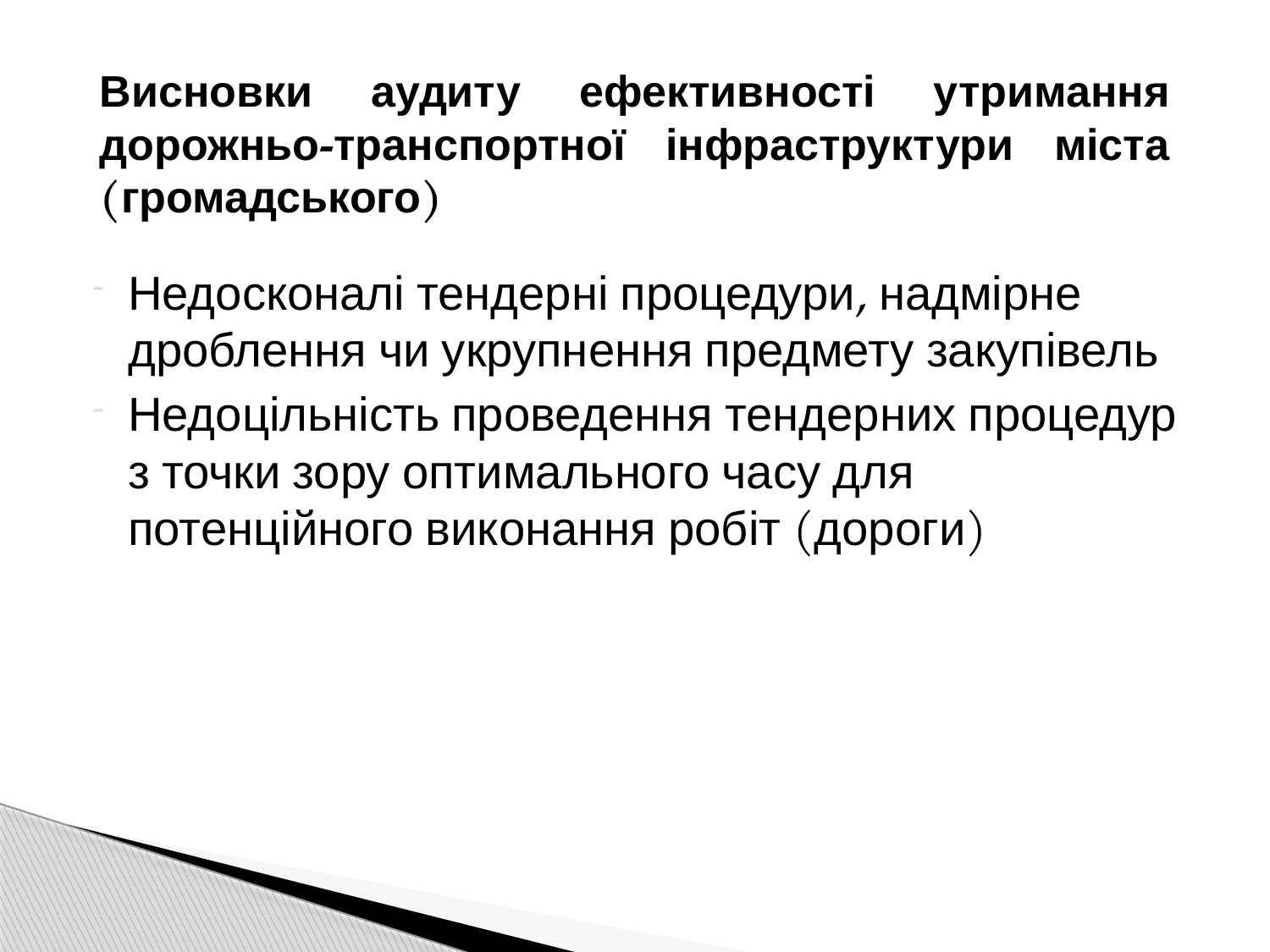

# Висновки аудиту ефективності утримання дорожньо-транспортної інфраструктури міста (громадського)
Недосконалі тендерні процедури, надмірне дроблення чи укрупнення предмету закупівель
Недоцільність проведення тендерних процедур з точки зору оптимального часу для потенційного виконання робіт (дороги)